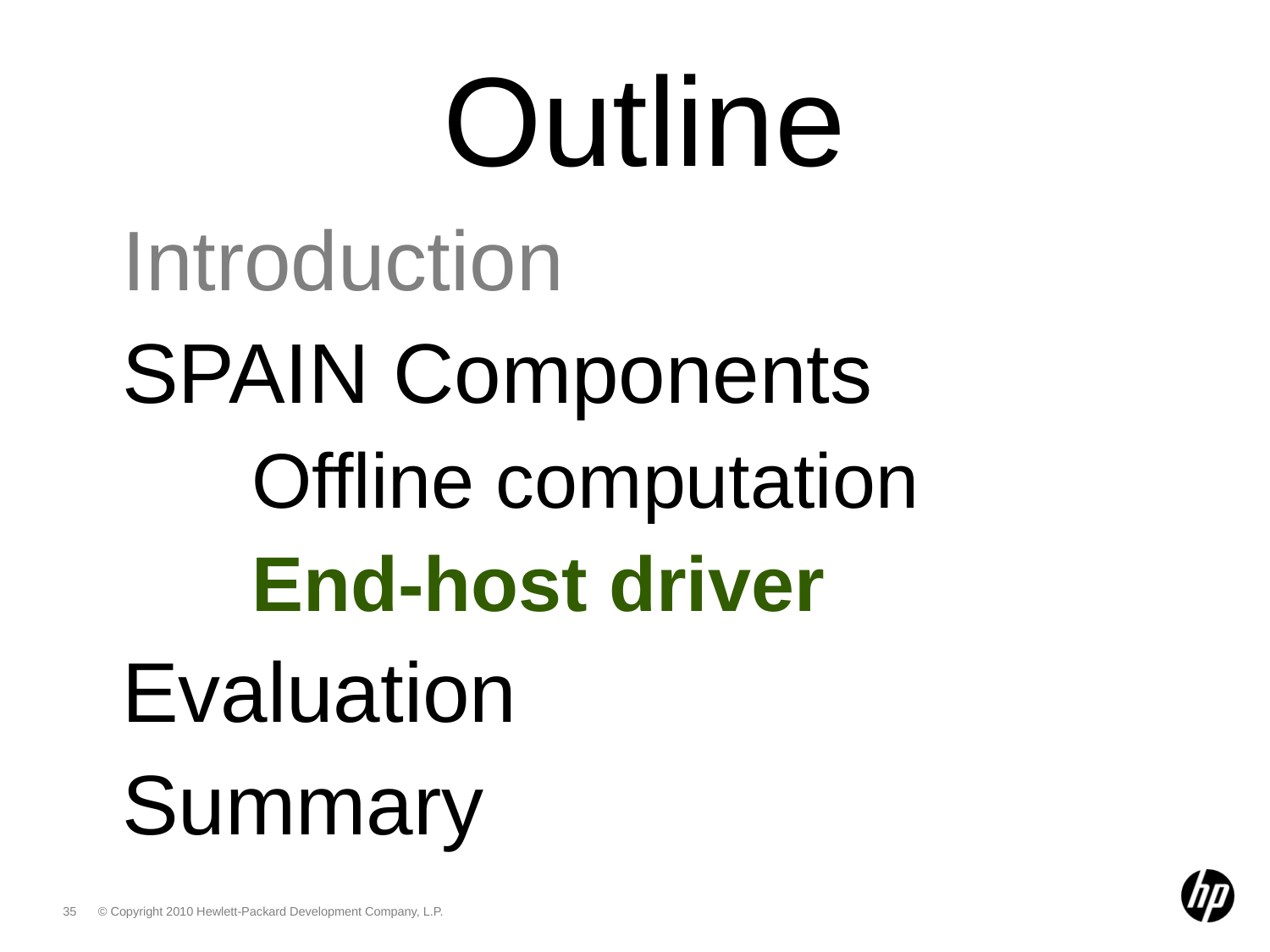

Outline
Introduction
SPAIN Components
      Offline computation
      End-host driver
Evaluation
Summary